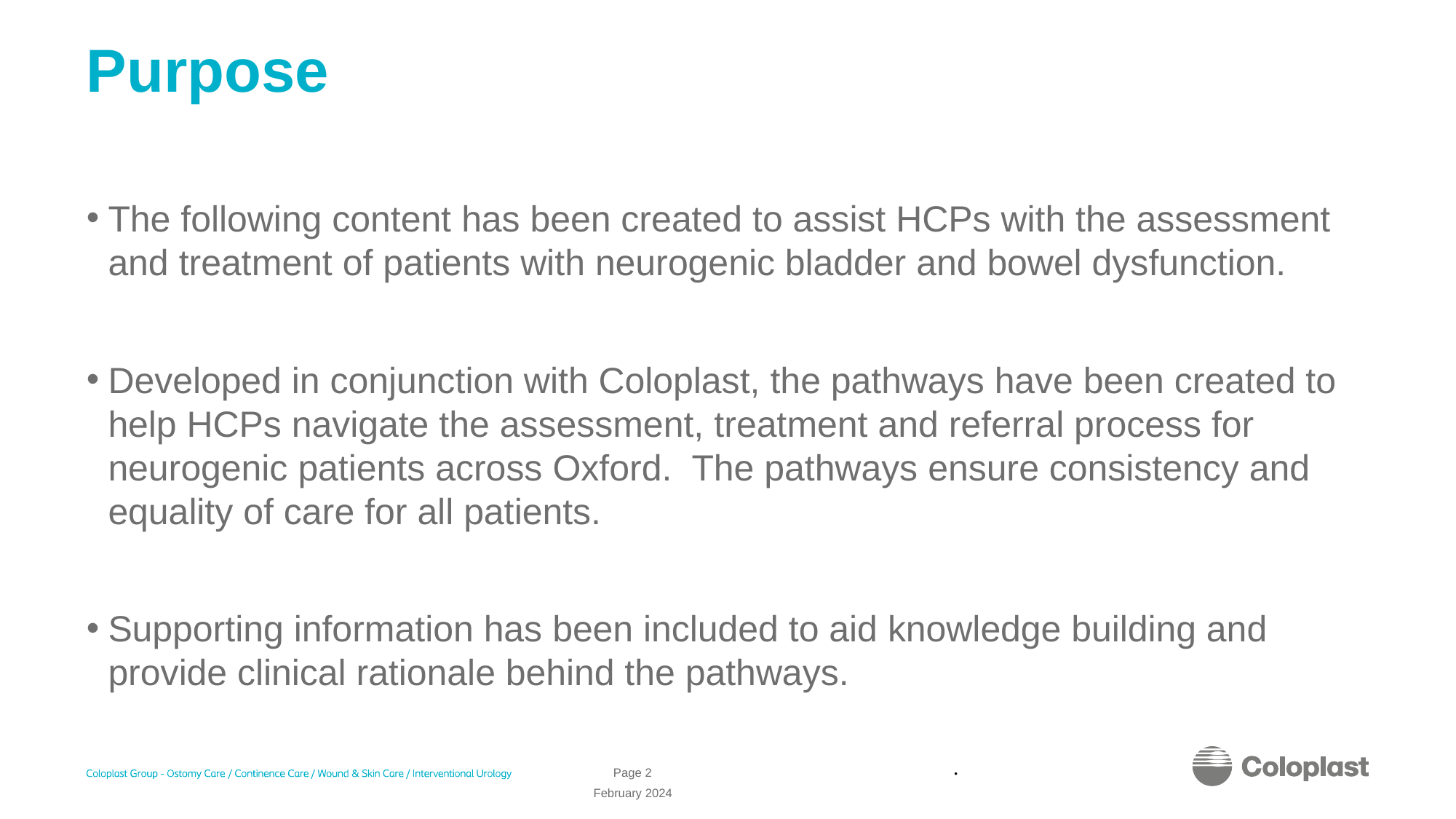

# Purpose
The following content has been created to assist HCPs with the assessment and treatment of patients with neurogenic bladder and bowel dysfunction.

Developed in conjunction with Coloplast, the pathways have been created to help HCPs navigate the assessment, treatment and referral process for neurogenic patients across Oxford.  The pathways ensure consistency and equality of care for all patients.

Supporting information has been included to aid knowledge building and provide clinical rationale behind the pathways.

Page 2
.
February 2024